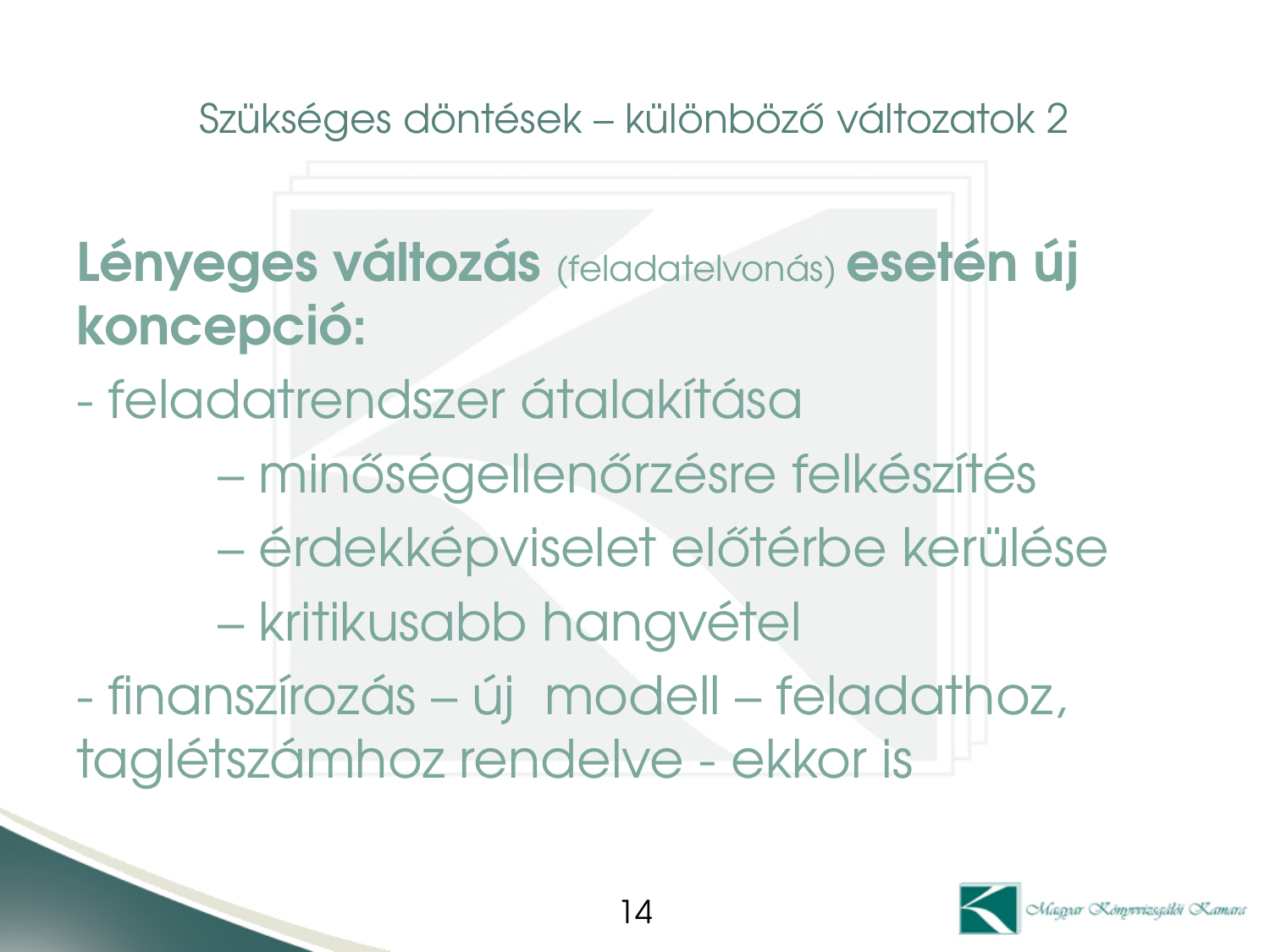

# Szükséges döntések – különböző változatok 2
Lényeges változás (feladatelvonás) esetén új koncepció:
- feladatrendszer átalakítása
	 – minőségellenőrzésre felkészítés
	 – érdekképviselet előtérbe kerülése
	 – kritikusabb hangvétel
- finanszírozás – új  modell – feladathoz,    taglétszámhoz rendelve - ekkor is

14